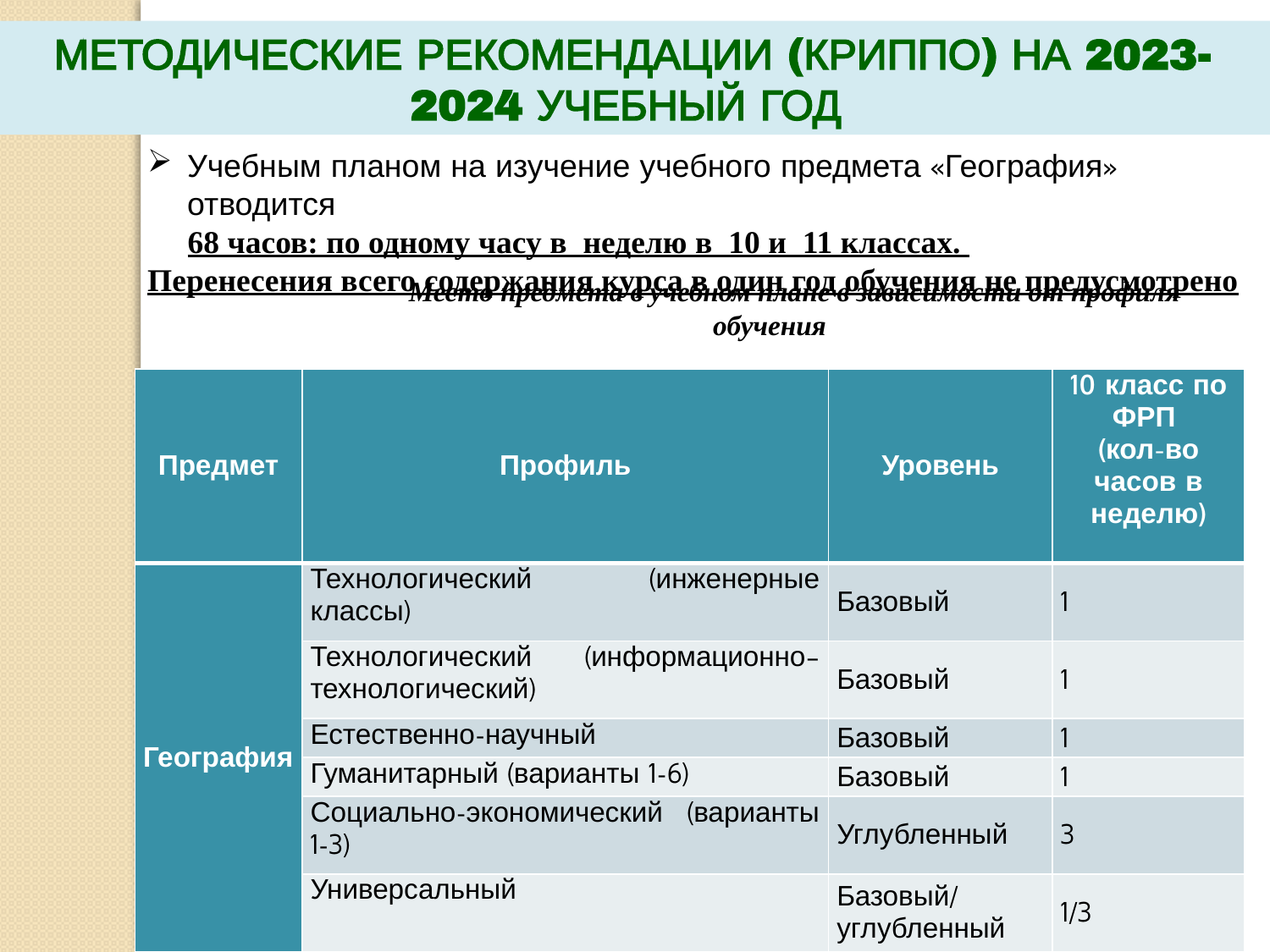

МЕТОДИЧЕСКИЕ РЕКОМЕНДАЦИИ (КРИППО) НА 2023-2024 УЧЕБНЫЙ ГОД
Учебным планом на изучение учебного предмета «География» отводится
     68 часов: по одному часу в  неделю в  10 и  11 классах.
Перенесения всего содержания курса в один год обучения не предусмотрено
Место предмета в учебном плане в зависимости от профиля обучения

| Предмет | Профиль | Уровень | 10 класс по ФРП (кол-во часов в неделю) |
| --- | --- | --- | --- |
| География | Технологический (инженерные классы) | Базовый | 1 |
|  | Технологический (информационно–технологический) | Базовый | 1 |
|  | Естественно-научный | Базовый | 1 |
|  | Гуманитарный (варианты 1-6) | Базовый | 1 |
|  | Социально-экономический (варианты 1-3) | Углубленный | 3 |
|  | Универсальный | Базовый/углубленный | 1/3 |